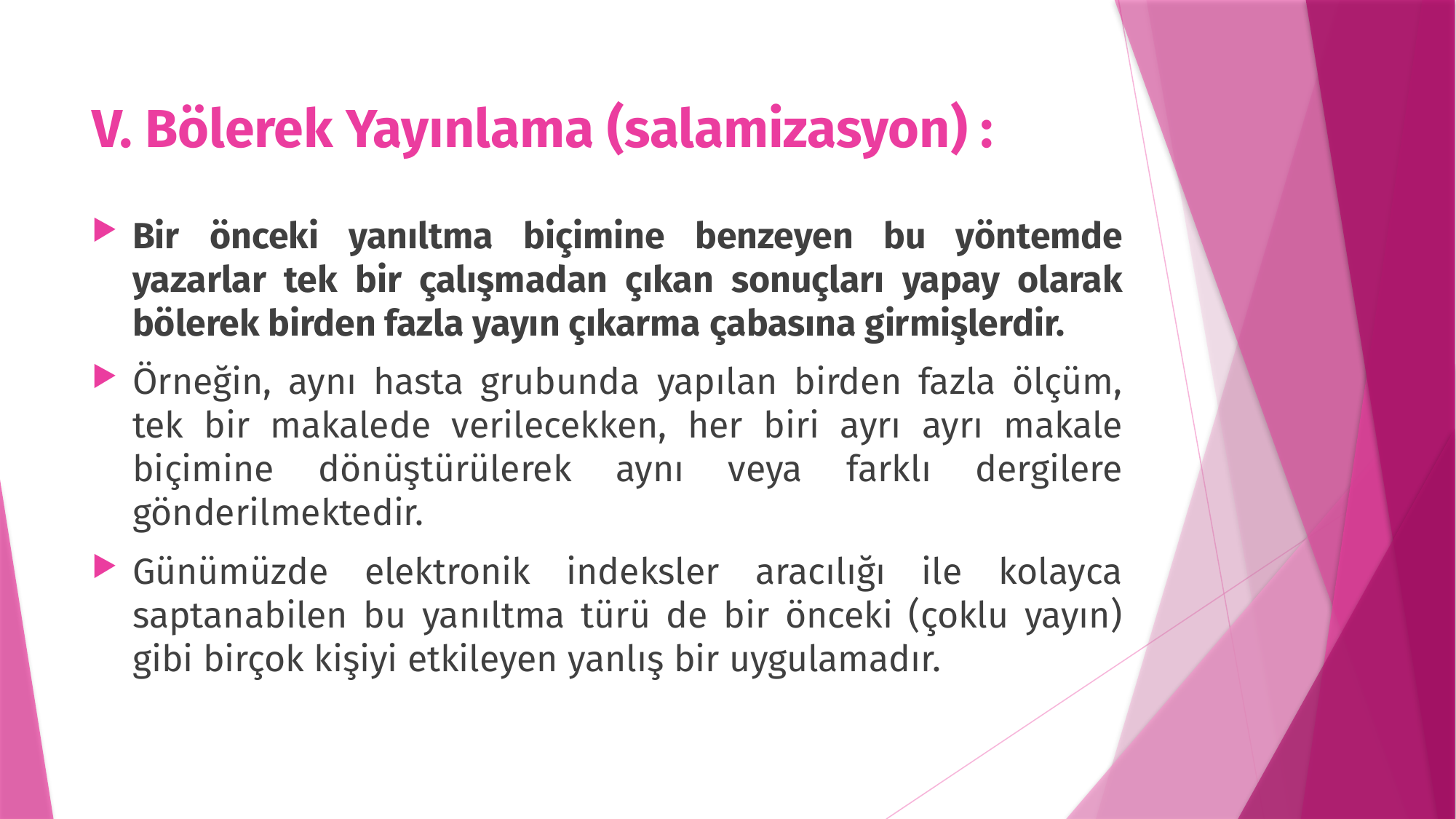

# V. Bölerek Yayınlama (salamizasyon) :
Bir önceki yanıltma biçimine benzeyen bu yöntemde yazarlar tek bir çalışmadan çıkan sonuçları yapay olarak bölerek birden fazla yayın çıkarma çabasına girmişlerdir.
Örneğin, aynı hasta grubunda yapılan birden fazla ölçüm, tek bir makalede verilecekken, her biri ayrı ayrı makale biçimine dönüştürülerek aynı veya farklı dergilere gönderilmektedir.
Günümüzde elektronik indeksler aracılığı ile kolayca saptanabilen bu yanıltma türü de bir önceki (çoklu yayın) gibi birçok kişiyi etkileyen yanlış bir uygulamadır.